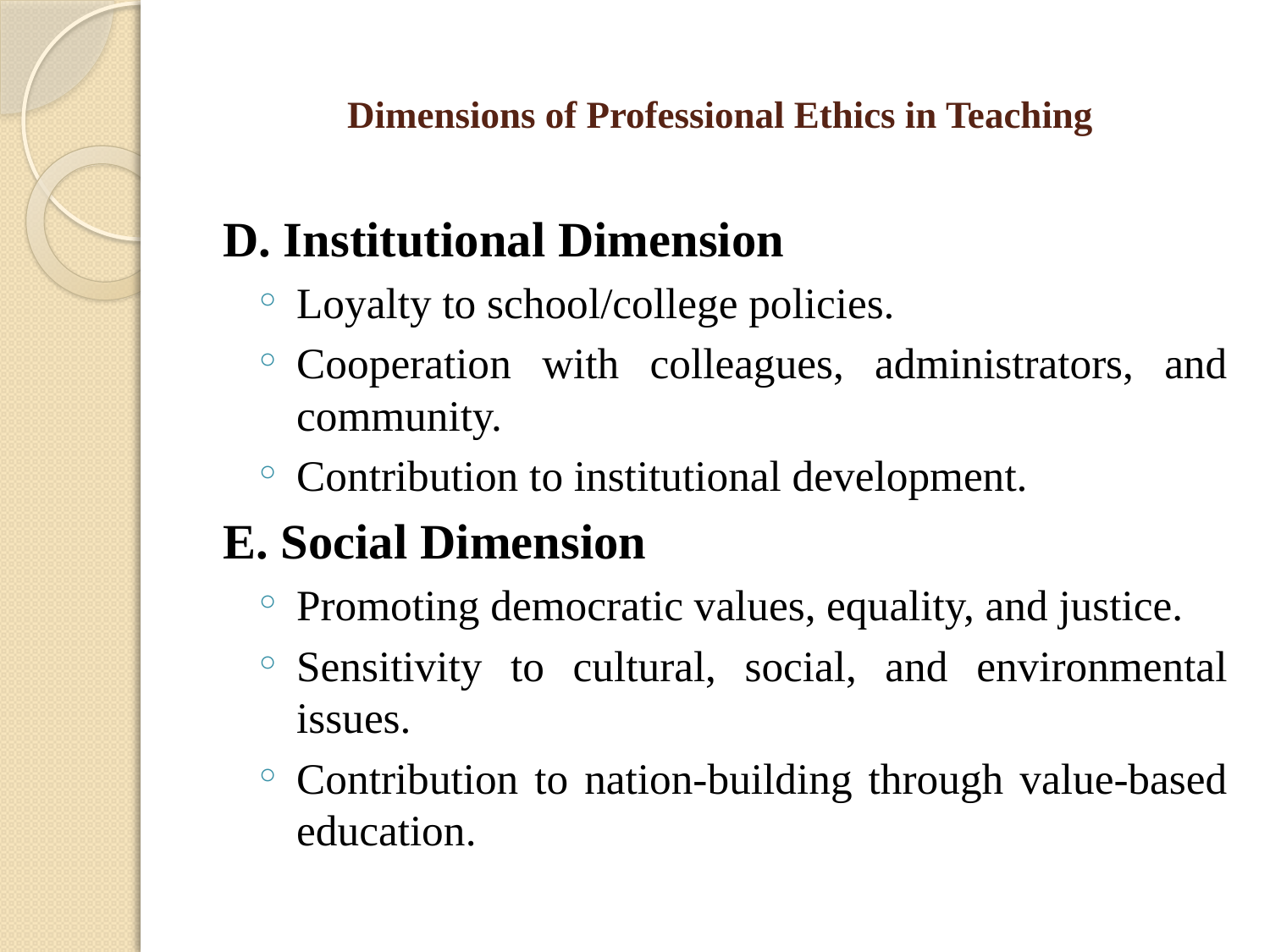

# Dimensions of Professional Ethics in Teaching
D. Institutional Dimension
Loyalty to school/college policies.
Cooperation with colleagues, administrators, and community.
Contribution to institutional development.
E. Social Dimension
Promoting democratic values, equality, and justice.
Sensitivity to cultural, social, and environmental issues.
Contribution to nation-building through value-based education.